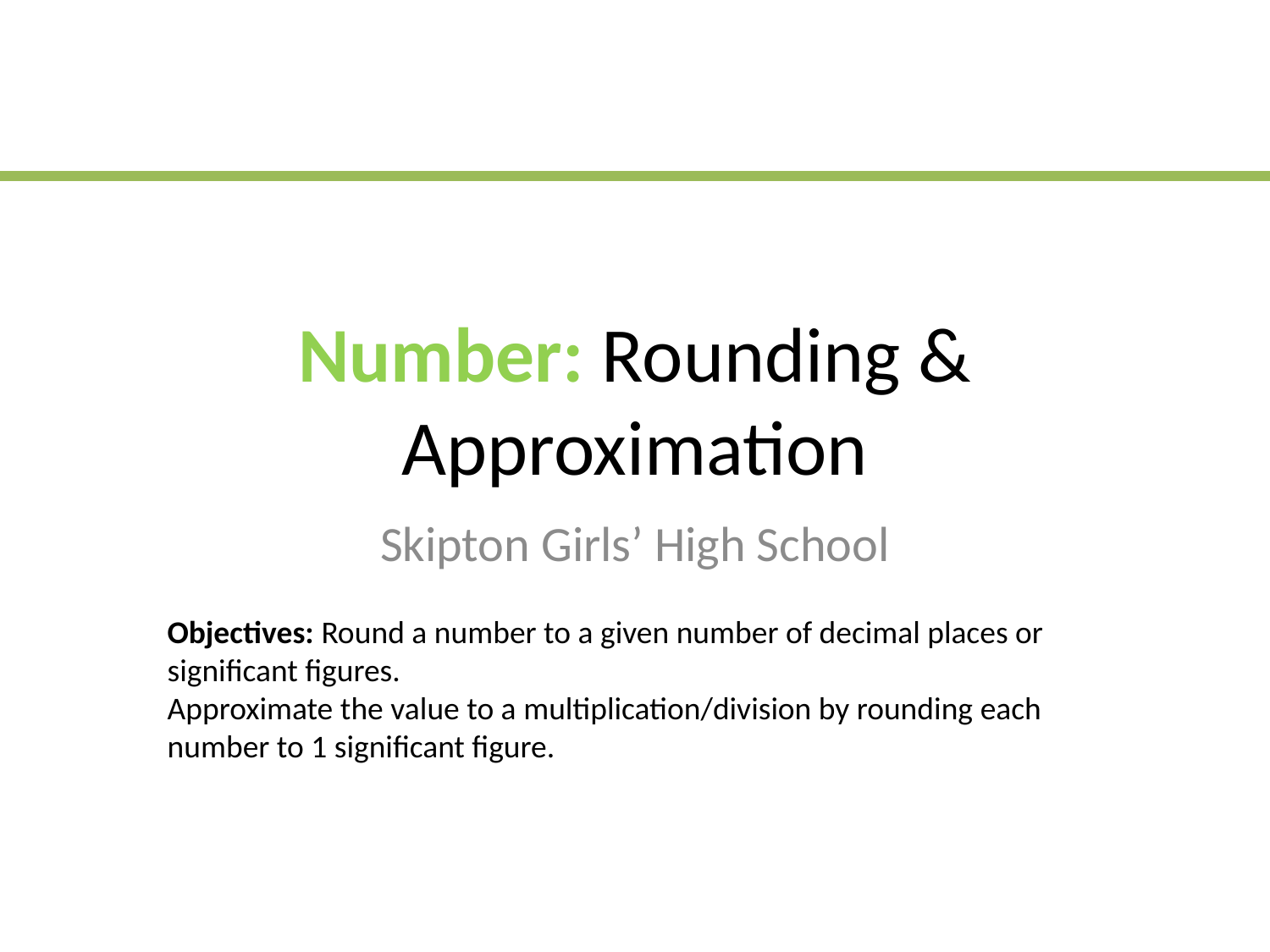

# Number: Rounding & Approximation
Skipton Girls’ High School
Objectives: Round a number to a given number of decimal places or significant figures.
Approximate the value to a multiplication/division by rounding each number to 1 significant figure.